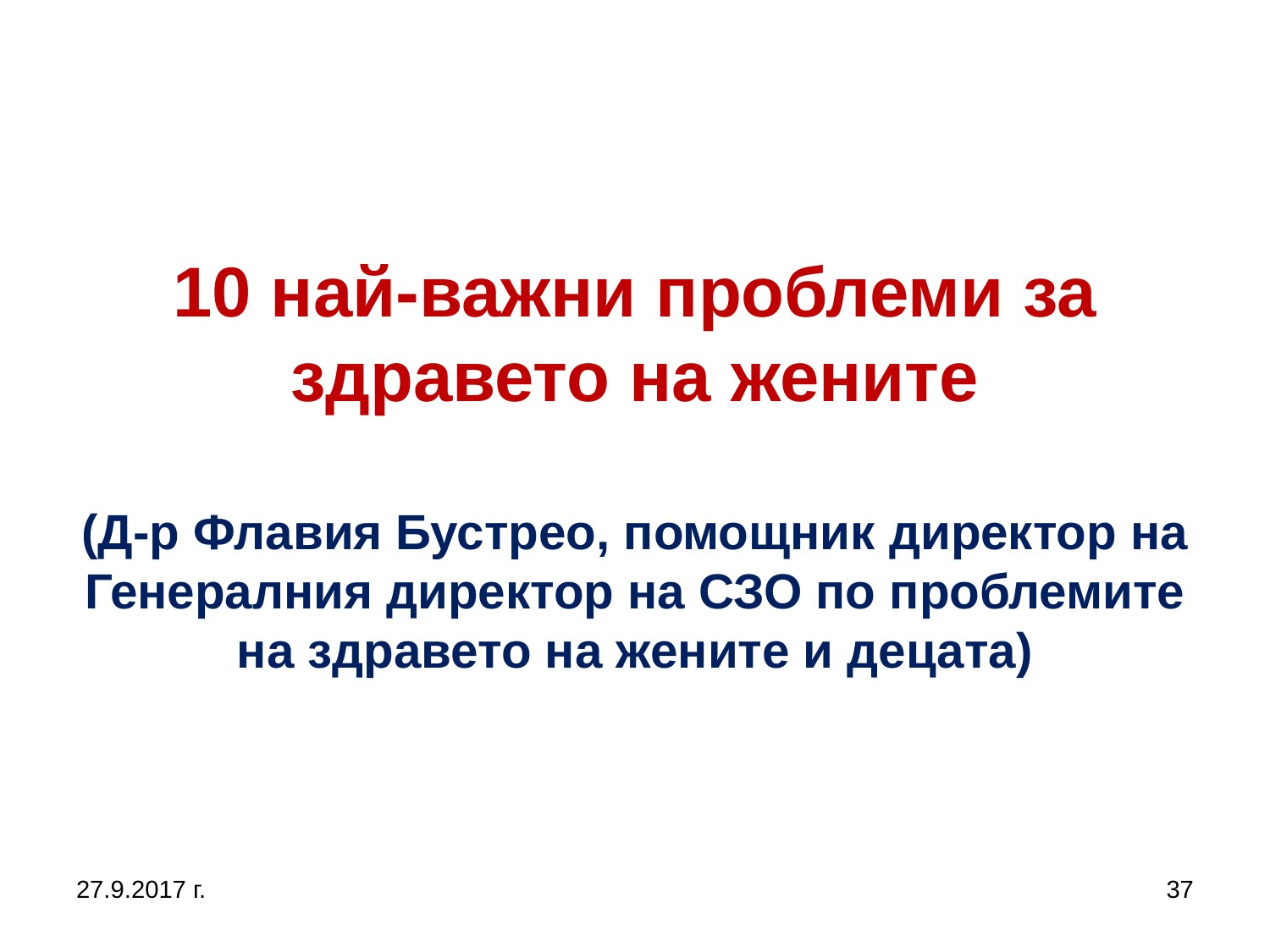

# 10 най-важни проблеми за здравето на жените (Д-р Флавия Бустрео, помощник директор на Генералния директор на СЗО по проблемите на здравето на жените и децата)
27.9.2017 г.
37